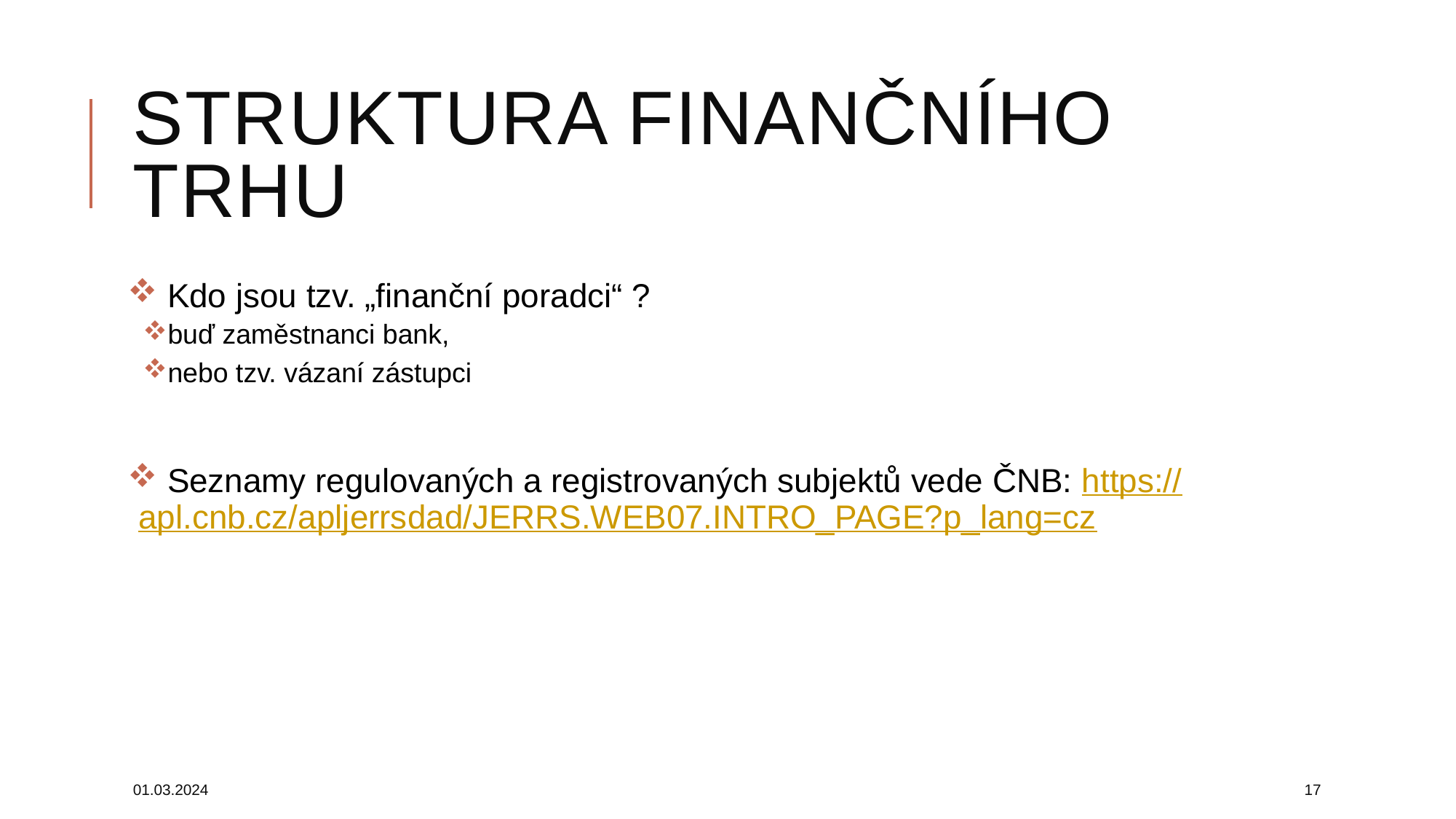

# Struktura finančního trhu
 Kdo jsou tzv. „finanční poradci“ ?
buď zaměstnanci bank,
nebo tzv. vázaní zástupci

 Seznamy regulovaných a registrovaných subjektů vede ČNB: https://apl.cnb.cz/apljerrsdad/JERRS.WEB07.INTRO_PAGE?p_lang=cz

01.03.2024
17